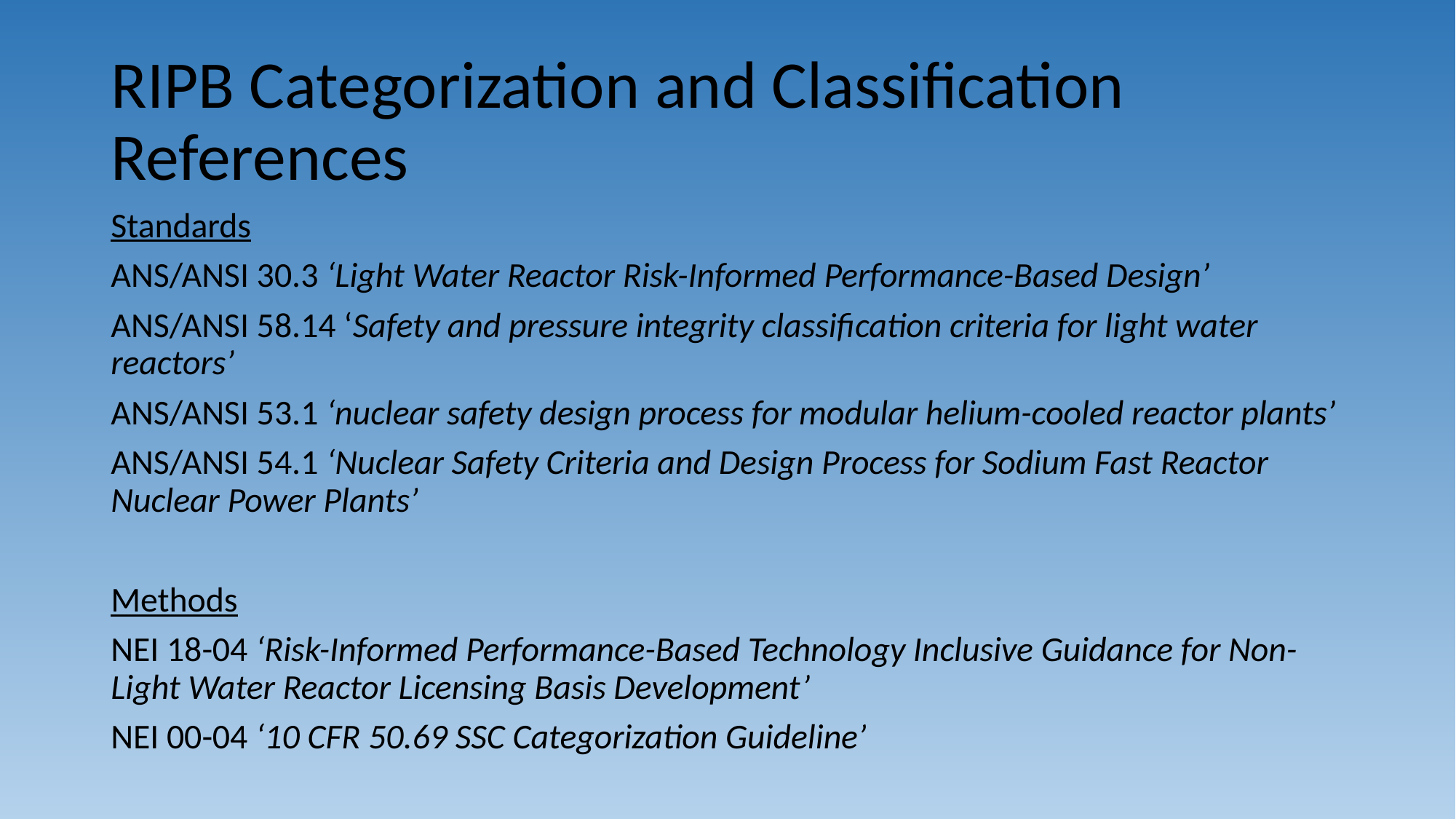

# RIPB Categorization and Classification References
Standards
ANS/ANSI 30.3 ‘Light Water Reactor Risk-Informed Performance-Based Design’
ANS/ANSI 58.14 ‘Safety and pressure integrity classification criteria for light water reactors’
ANS/ANSI 53.1 ‘nuclear safety design process for modular helium-cooled reactor plants’
ANS/ANSI 54.1 ‘Nuclear Safety Criteria and Design Process for Sodium Fast Reactor Nuclear Power Plants’

Methods
NEI 18-04 ‘Risk-Informed Performance-Based Technology Inclusive Guidance for Non-Light Water Reactor Licensing Basis Development’
NEI 00-04 ‘10 CFR 50.69 SSC Categorization Guideline’